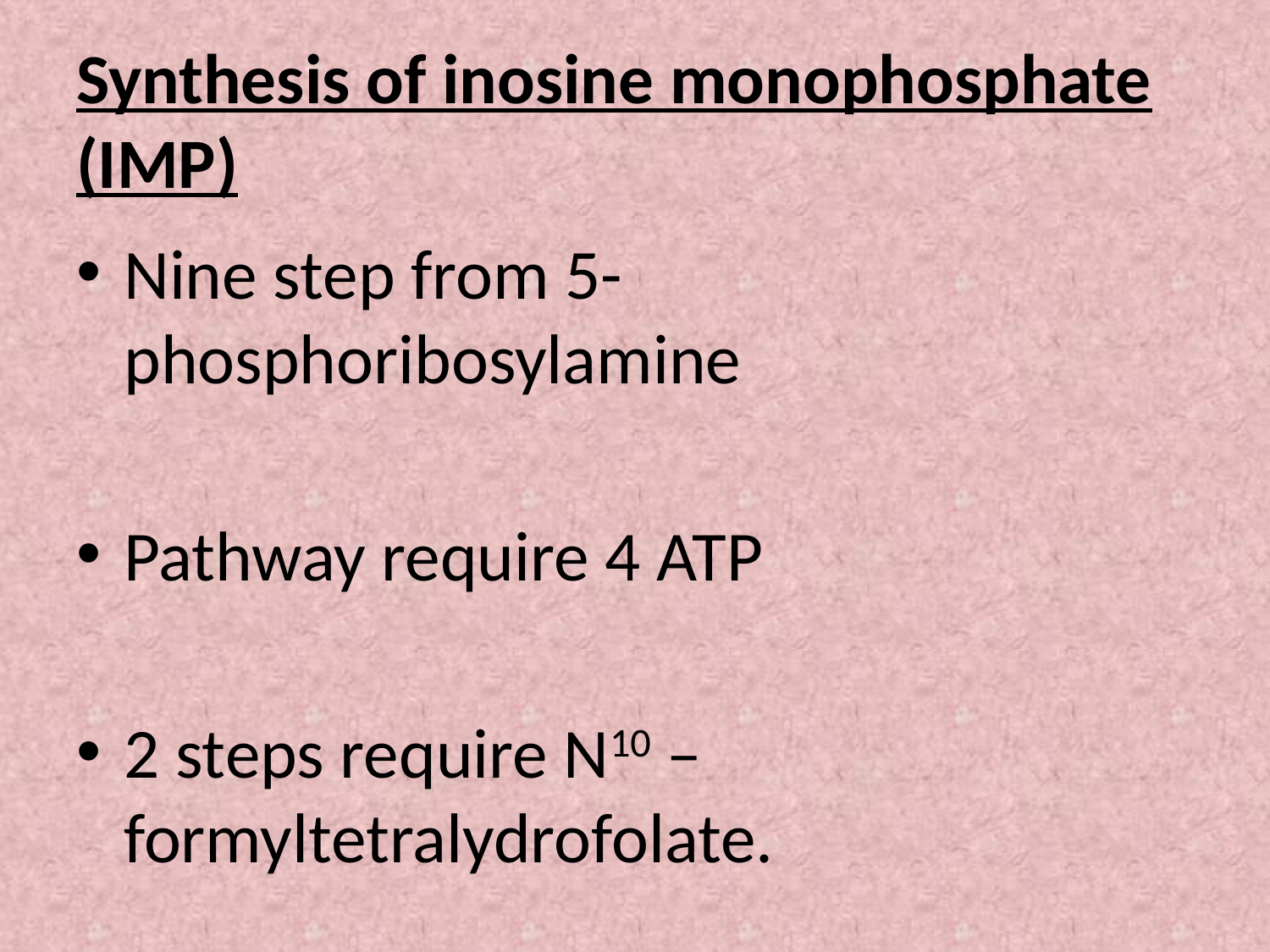

# Synthesis of inosine monophosphate (IMP)
Nine step from 5-phosphoribosylamine

Pathway require 4 ATP

2 steps require N10 – formyltetralydrofolate.